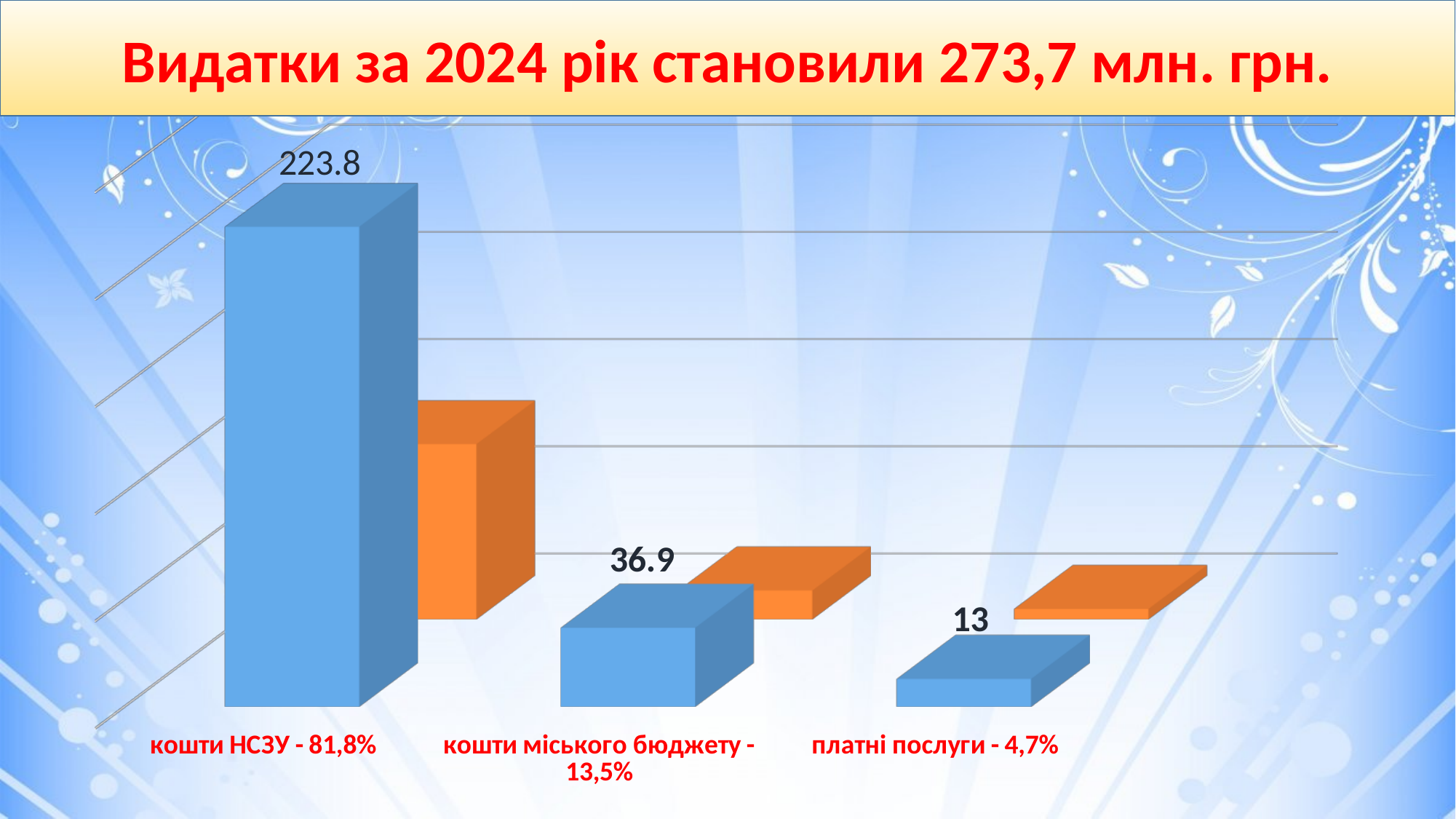

Видатки за 2024 рік становили 273,7 млн. грн.

[unsupported chart]